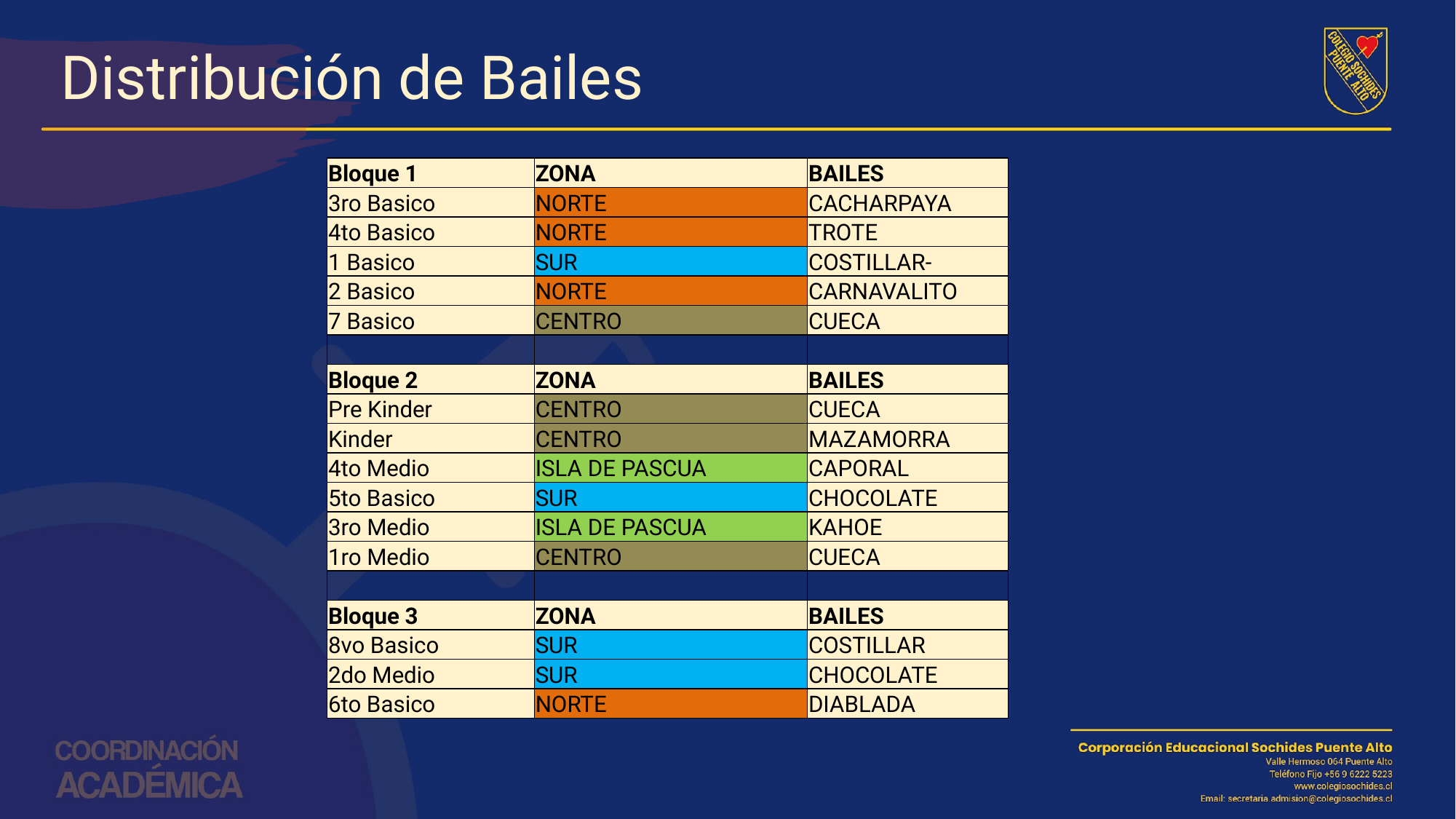

# Distribución de Bailes
| Bloque 1 | ZONA | BAILES |
| --- | --- | --- |
| 3ro Basico | NORTE | CACHARPAYA |
| 4to Basico | NORTE | TROTE |
| 1 Basico | SUR | COSTILLAR- |
| 2 Basico | NORTE | CARNAVALITO |
| 7 Basico | CENTRO | CUECA |
|  |  |  |
| Bloque 2 | ZONA | BAILES |
| Pre Kinder | CENTRO | CUECA |
| Kinder | CENTRO | MAZAMORRA |
| 4to Medio | ISLA DE PASCUA | CAPORAL |
| 5to Basico | SUR | CHOCOLATE |
| 3ro Medio | ISLA DE PASCUA | KAHOE |
| 1ro Medio | CENTRO | CUECA |
|  |  |  |
| Bloque 3 | ZONA | BAILES |
| 8vo Basico | SUR | COSTILLAR |
| 2do Medio | SUR | CHOCOLATE |
| 6to Basico | NORTE | DIABLADA |